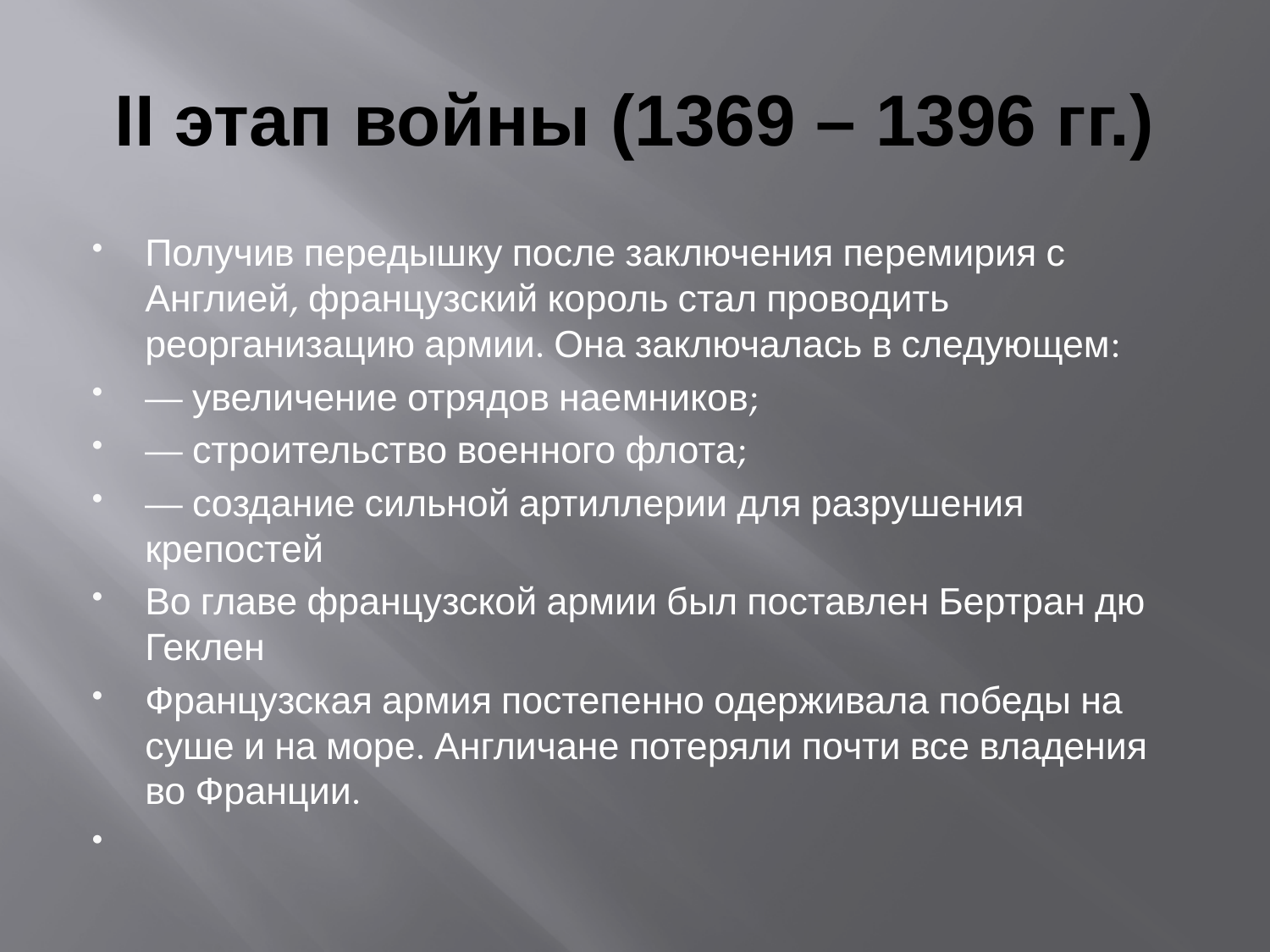

# II этап войны (1369 – 1396 гг.)
Получив передышку после заключения перемирия с Англией, французский король стал проводить реорганизацию армии. Она заключалась в следующем:
— увеличение отрядов наемников;
— строительство военного флота;
— создание сильной артиллерии для разрушения крепостей
Во главе французской армии был поставлен Бертран дю Геклен
Французская армия постепенно одерживала победы на суше и на море. Англичане потеряли почти все владения во Франции.